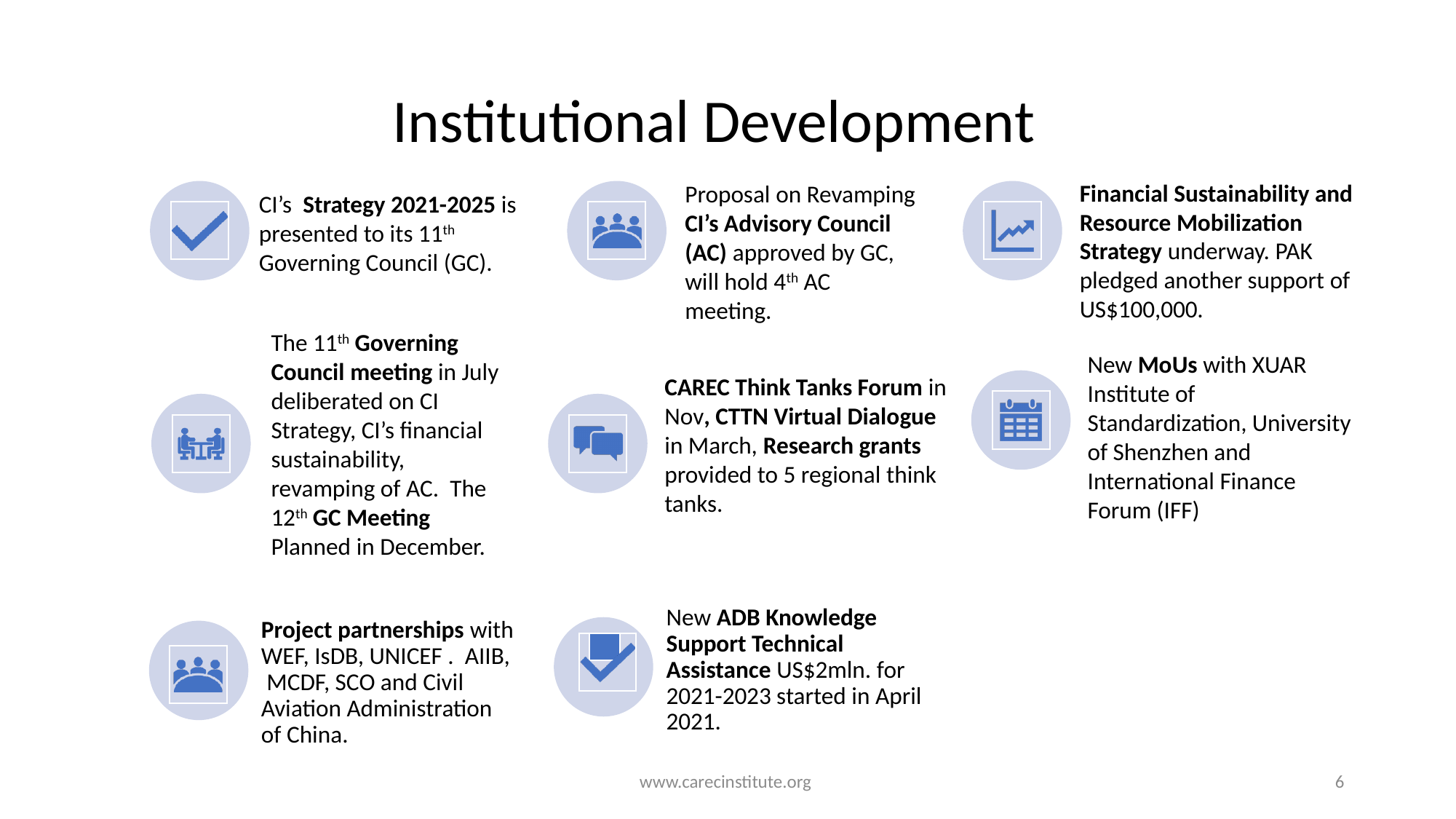

# Institutional Development
CI’s  Strategy 2021-2025 is presented to its 11th Governing Council (GC).
Proposal on Revamping CI’s Advisory Council (AC) approved by GC, will hold 4th AC meeting.
Financial Sustainability and Resource Mobilization Strategy underway. PAK pledged another support of US$100,000.
The 11th Governing Council meeting in July deliberated on CI Strategy, CI’s financial sustainability, revamping of AC.  The 12th GC Meeting Planned in December.
CAREC Think Tanks Forum in Nov, CTTN Virtual Dialogue in March, Research grants provided to 5 regional think tanks.
New MoUs with XUAR Institute of Standardization, University of Shenzhen and International Finance Forum (IFF)

Project partnerships with WEF, IsDB, UNICEF .  AIIB,  MCDF, SCO and Civil Aviation Administration of China.
New ADB Knowledge Support Technical Assistance US$2mln. for 2021-2023 started in April 2021.

www.carecinstitute.org
6